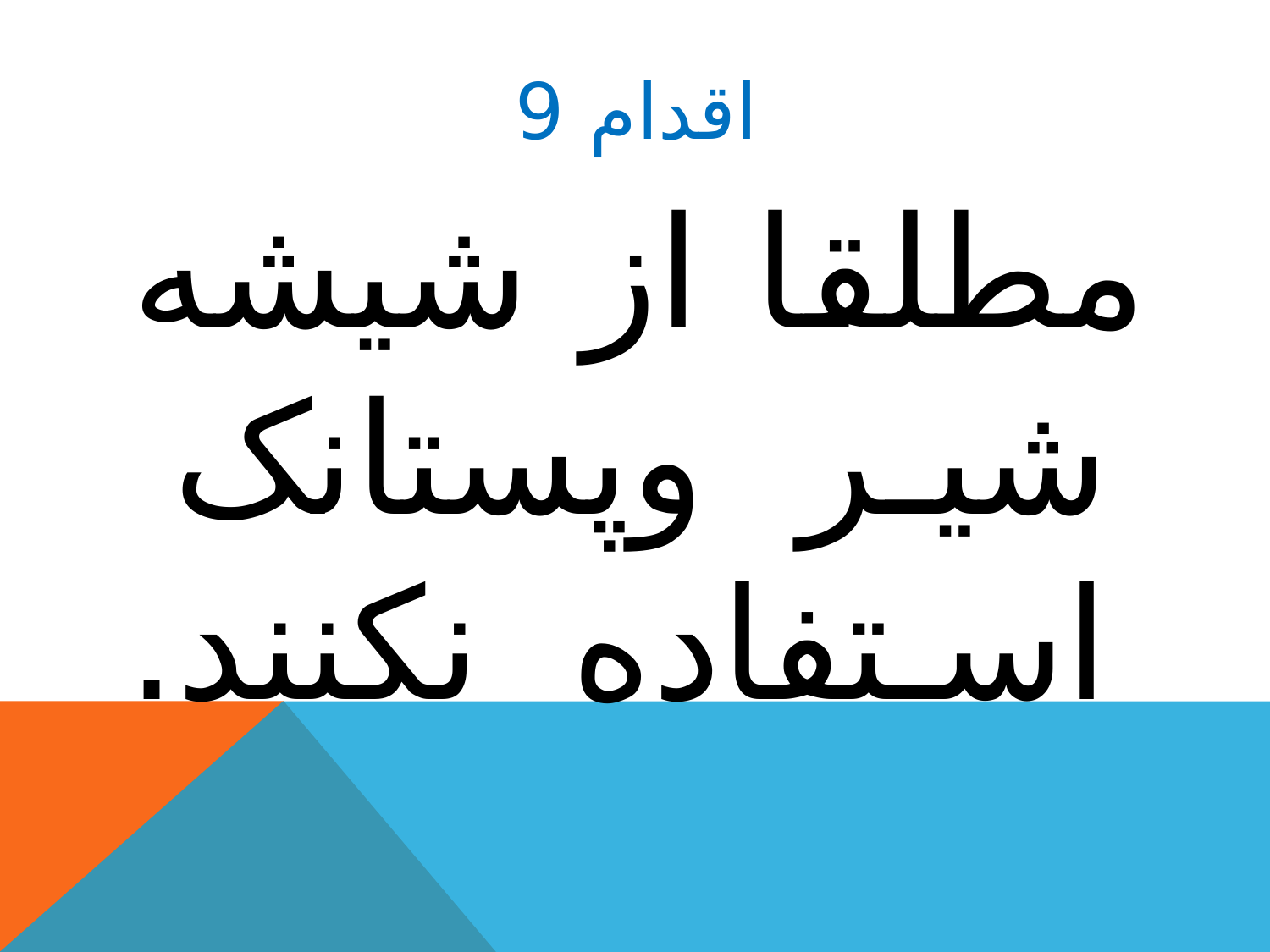

# اقدام 9
مطلقا از شیشه شیر وپستانک استفاده نکنند.